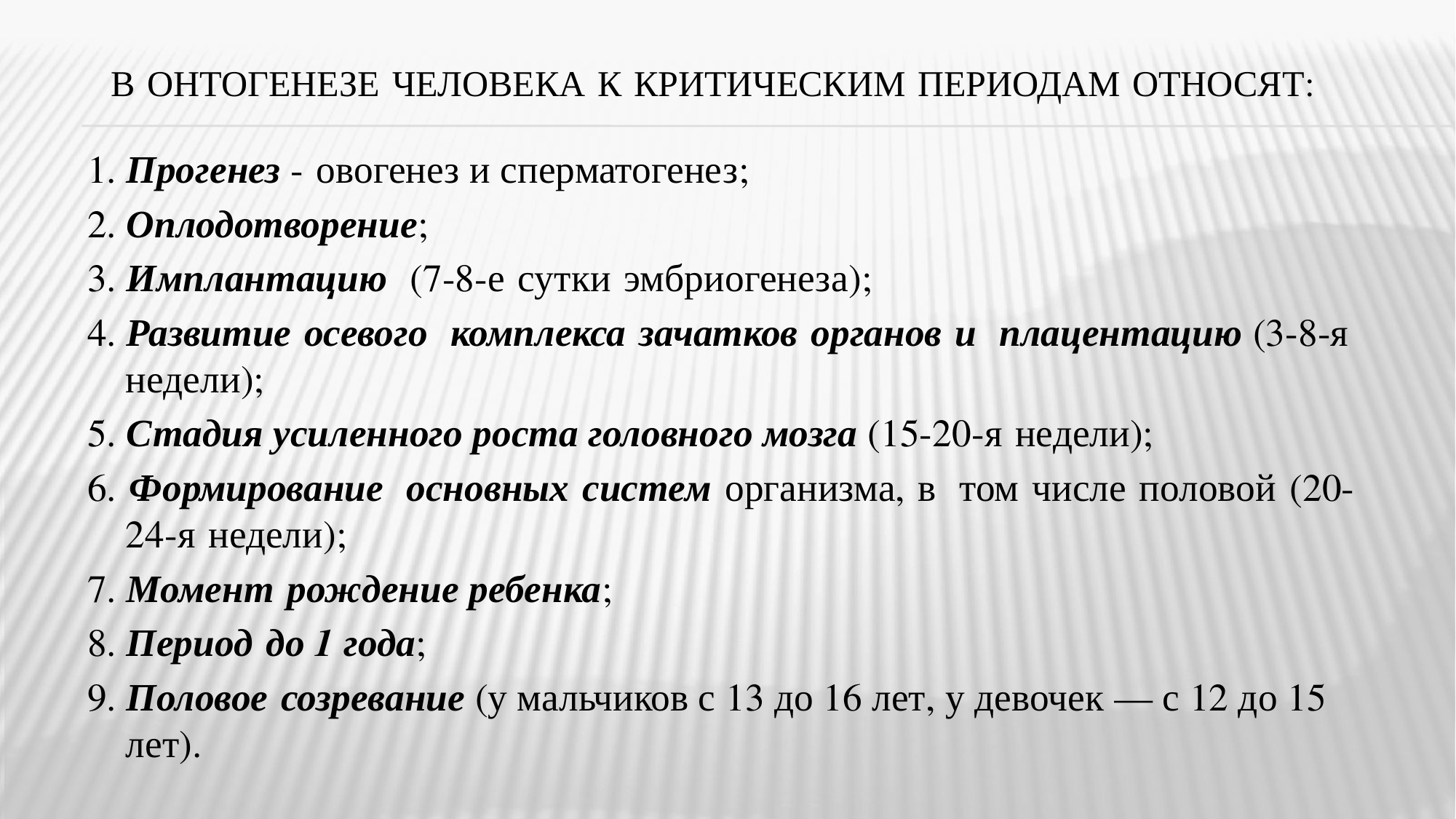

# В онтогенезе человека к критическим периодам относят:
1. Прогенез - овогенез и сперматогенез;
2. Оплодотворение;
3. Имплантацию  (7-8-е сутки эмбриогенеза);
4. Развитие осевого  комплекса зачатков органов и  плацентацию (3-8-я недели);
5. Стадия усиленного роста головного мозга (15-20-я недели);
6. Формирование  основных систем организма, в  том числе половой (20-24-я недели);
7. Момент рождение ребенка;
8. Период до 1 года;
9. Половое созревание (у мальчиков с 13 до 16 лет, у девочек — с 12 до 15 лет).